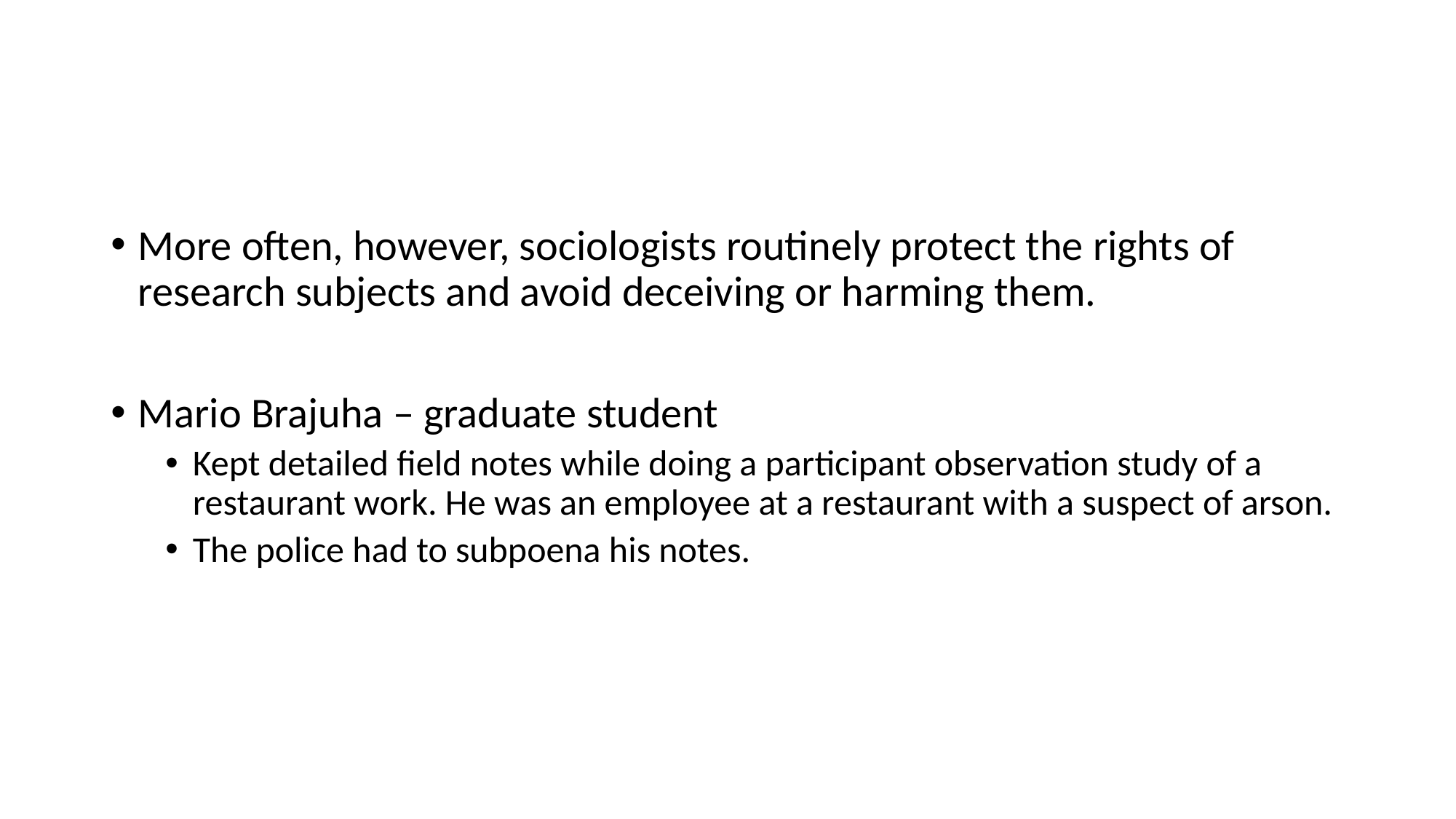

#
More often, however, sociologists routinely protect the rights of research subjects and avoid deceiving or harming them.

Mario Brajuha – graduate student
Kept detailed field notes while doing a participant observation study of a restaurant work. He was an employee at a restaurant with a suspect of arson.
The police had to subpoena his notes.